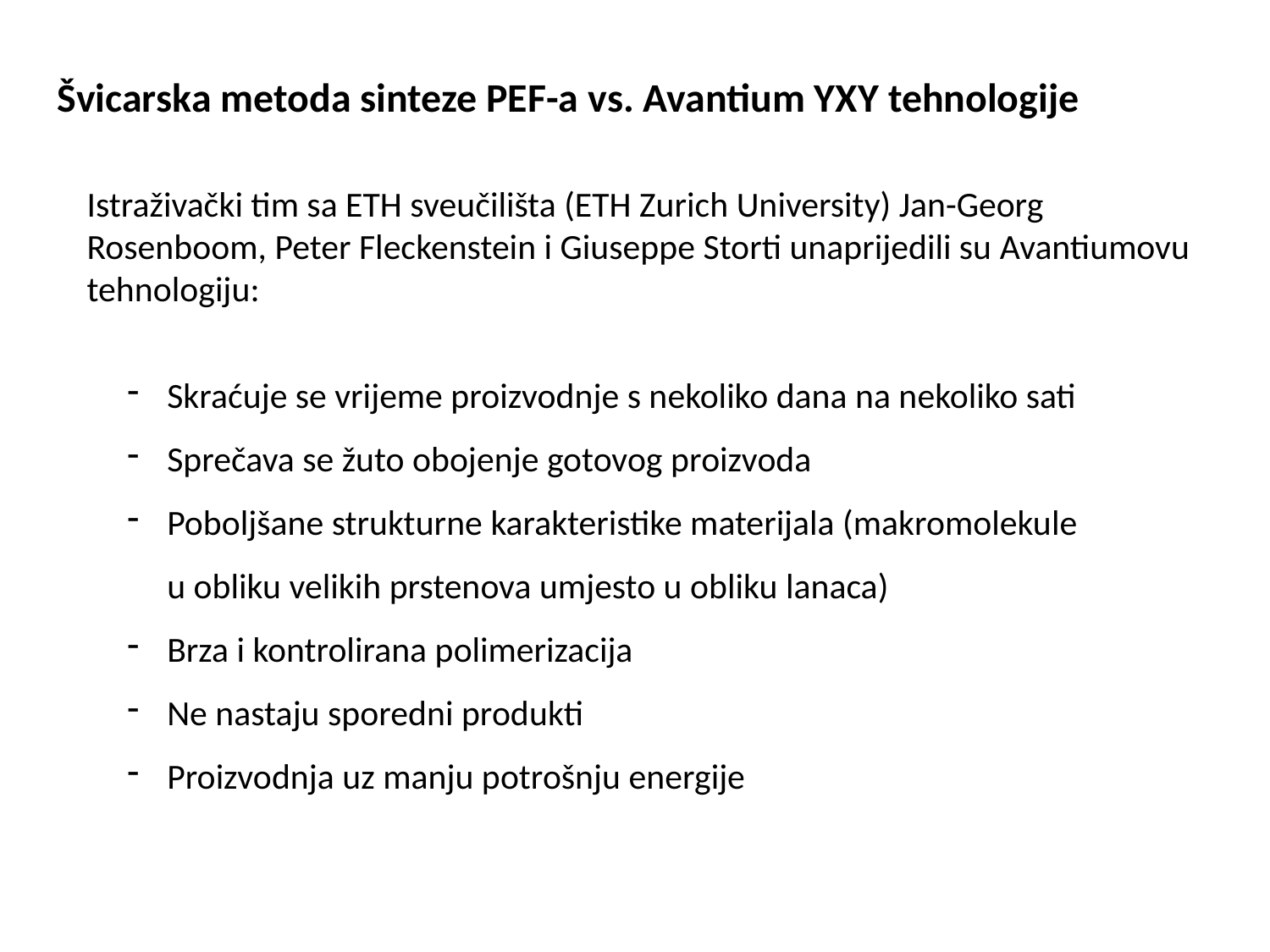

Švicarska metoda sinteze PEF-a vs. Avantium YXY tehnologije
Istraživački tim sa ETH sveučilišta (ETH Zurich University) Jan-Georg Rosenboom, Peter Fleckenstein i Giuseppe Storti unaprijedili su Avantiumovu tehnologiju:
Skraćuje se vrijeme proizvodnje s nekoliko dana na nekoliko sati
Sprečava se žuto obojenje gotovog proizvoda
Poboljšane strukturne karakteristike materijala (makromolekule u obliku velikih prstenova umjesto u obliku lanaca)
Brza i kontrolirana polimerizacija
Ne nastaju sporedni produkti
Proizvodnja uz manju potrošnju energije